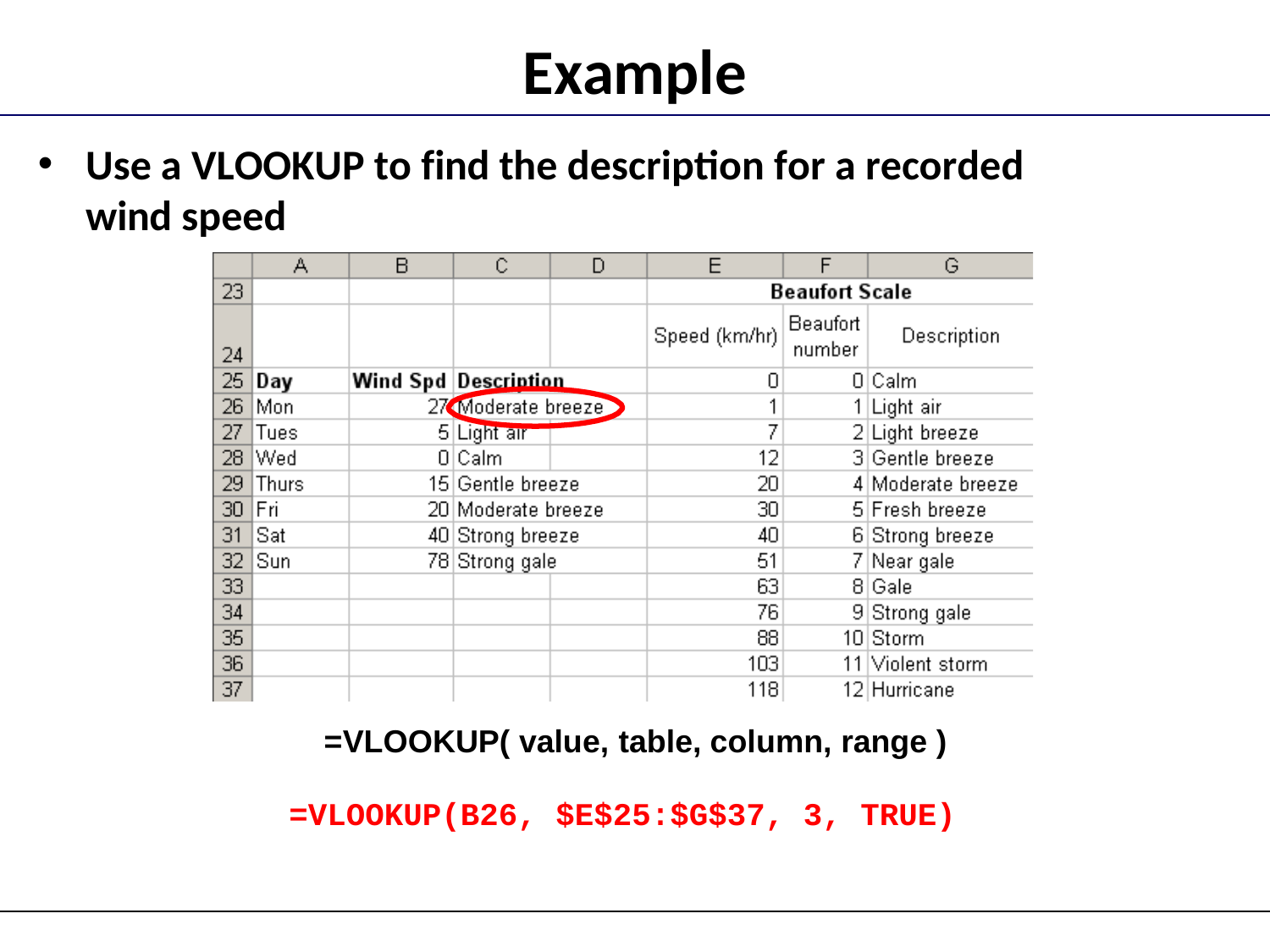

# Example
Use a VLOOKUP to find the description for a recorded wind speed

=VLOOKUP( value, table, column, range )
=VLOOKUP(B26, $E$25:$G$37, 3, TRUE)